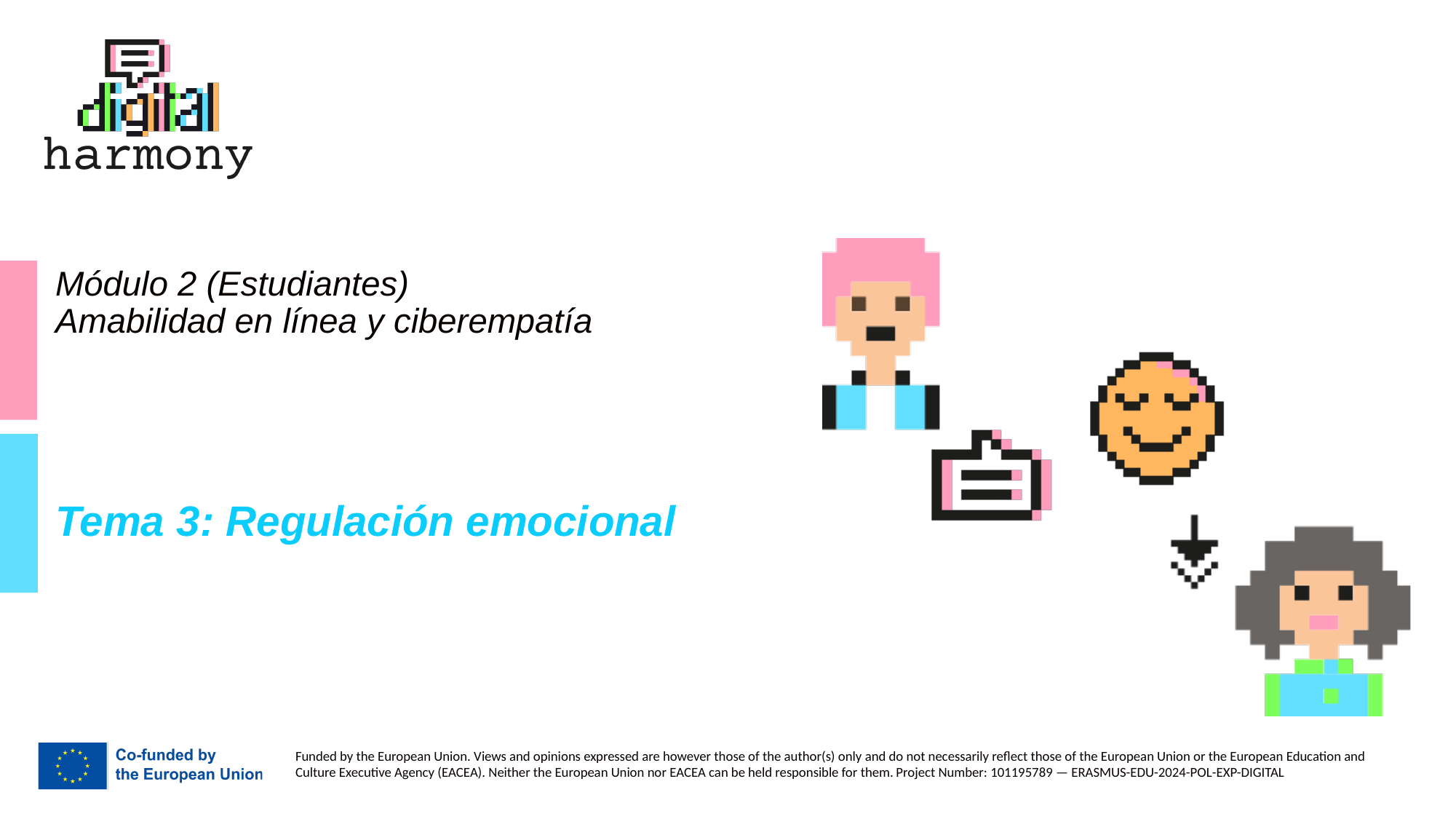

# Módulo 2 (Estudiantes) Amabilidad en línea y ciberempatía

Tema 3: Regulación emocional